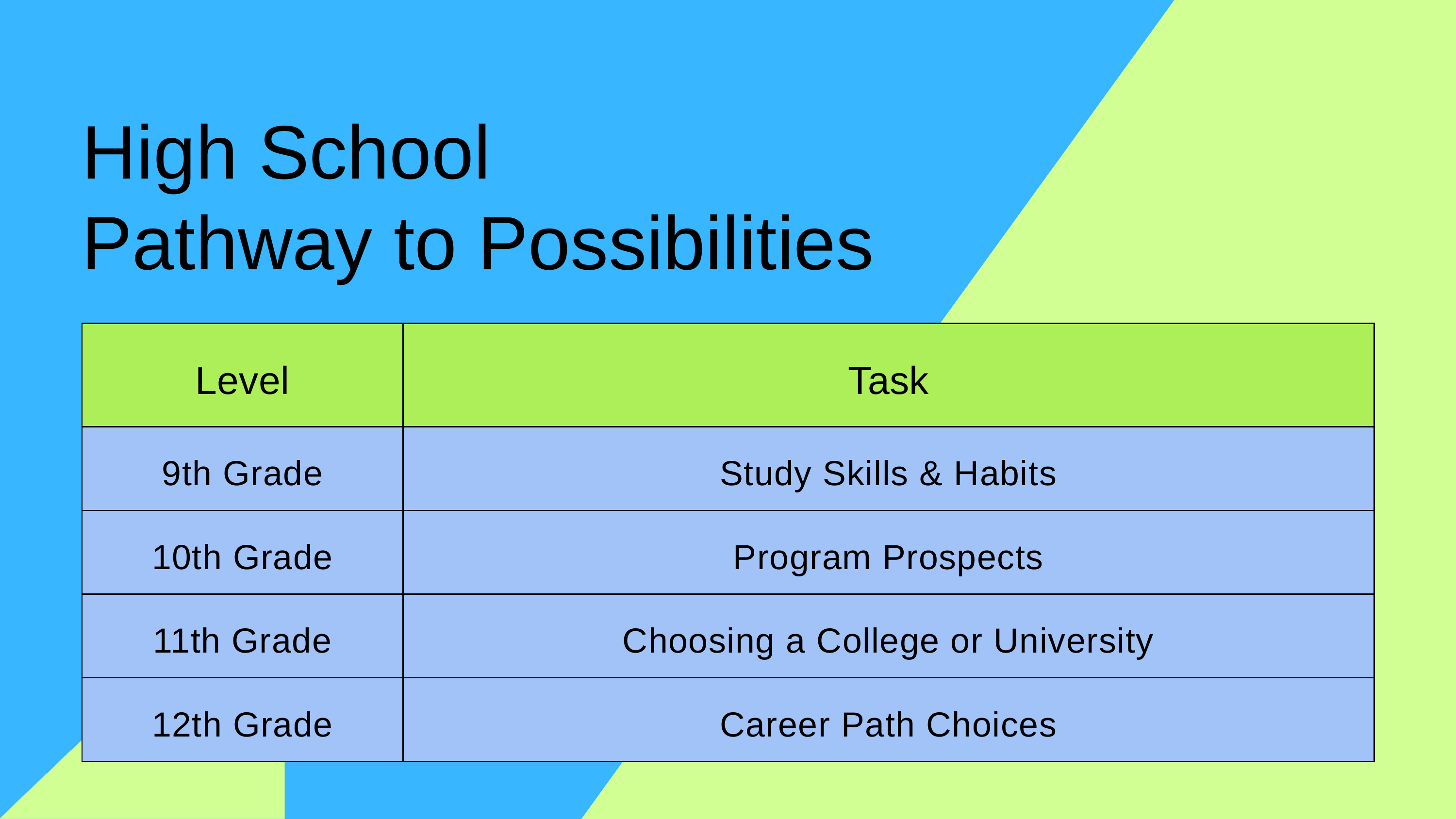

High School
Pathway to Possibilities
| Level | Task |
| --- | --- |
| 9th Grade | Study Skills & Habits |
| 10th Grade | Program Prospects |
| 11th Grade | Choosing a College or University |
| 12th Grade | Career Path Choices |